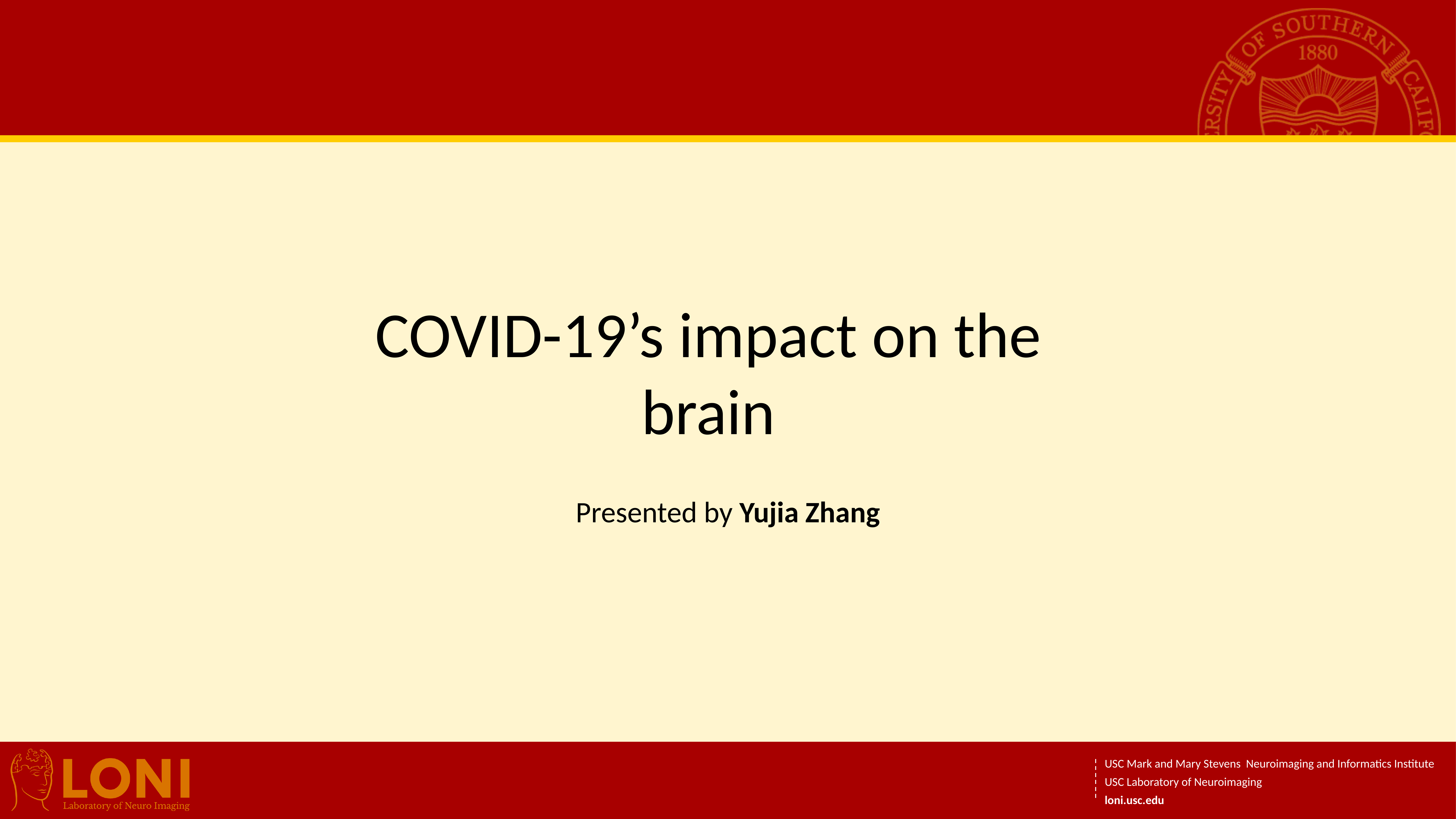

COVID-19’s impact on the brain
Presented by Yujia Zhang
USC Mark and Mary Stevens  Neuroimaging and Informatics Institute
USC Laboratory of Neuroimaging
loni.usc.edu